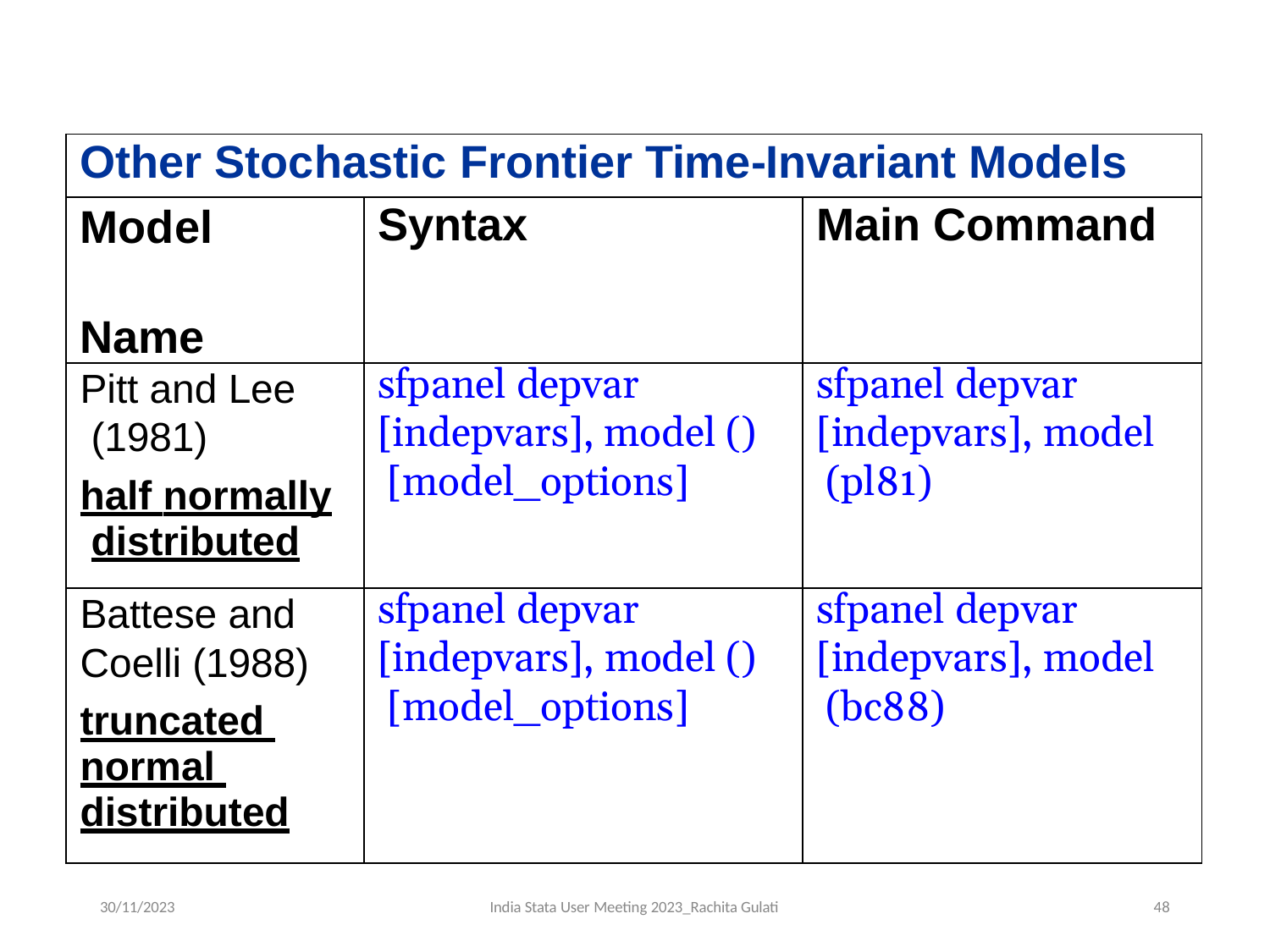

| Other Stochastic Frontier Time-Invariant Models |  |  |
| --- | --- | --- |
| Model Name | Syntax | Main Command |
| Pitt and Lee (1981) half normally distributed | sfpanel depvar [indepvars], model () [model\_options] | sfpanel depvar [indepvars], model (pl81) |
| Battese and Coelli (1988) truncated normal distributed | sfpanel depvar [indepvars], model () [model\_options] | sfpanel depvar [indepvars], model (bc88) |
India Stata User Meeting 2023_Rachita Gulati
48
30/11/2023